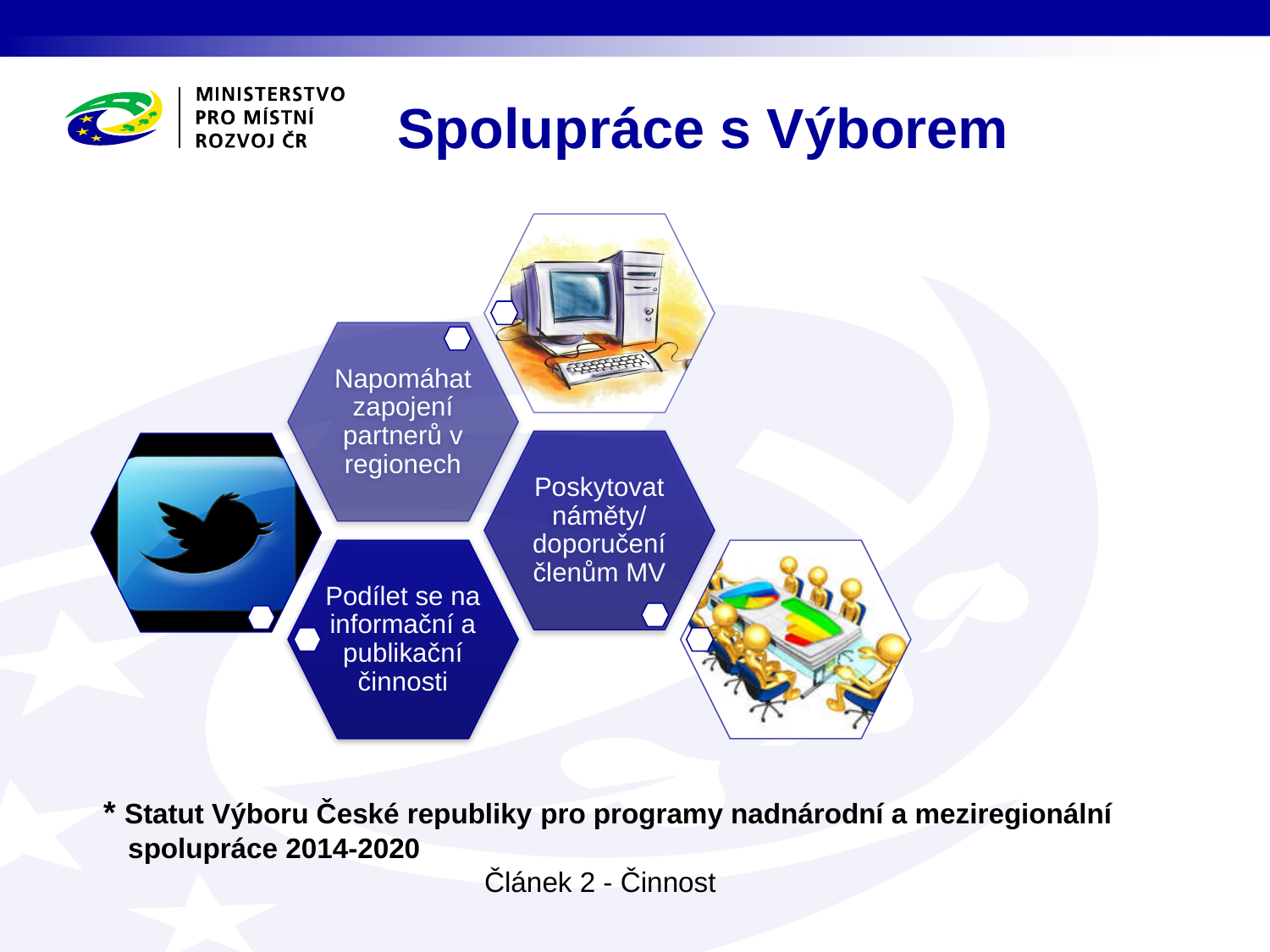

# Spolupráce s Výborem
Podílet se na informační a publikační činnosti
Poskytovat náměty/ doporučení členům MV
Napomáhat zapojení partnerů v regionech
* Statut Výboru České republiky pro programy nadnárodní a meziregionální spolupráce 2014-2020
			Článek 2 - Činnost